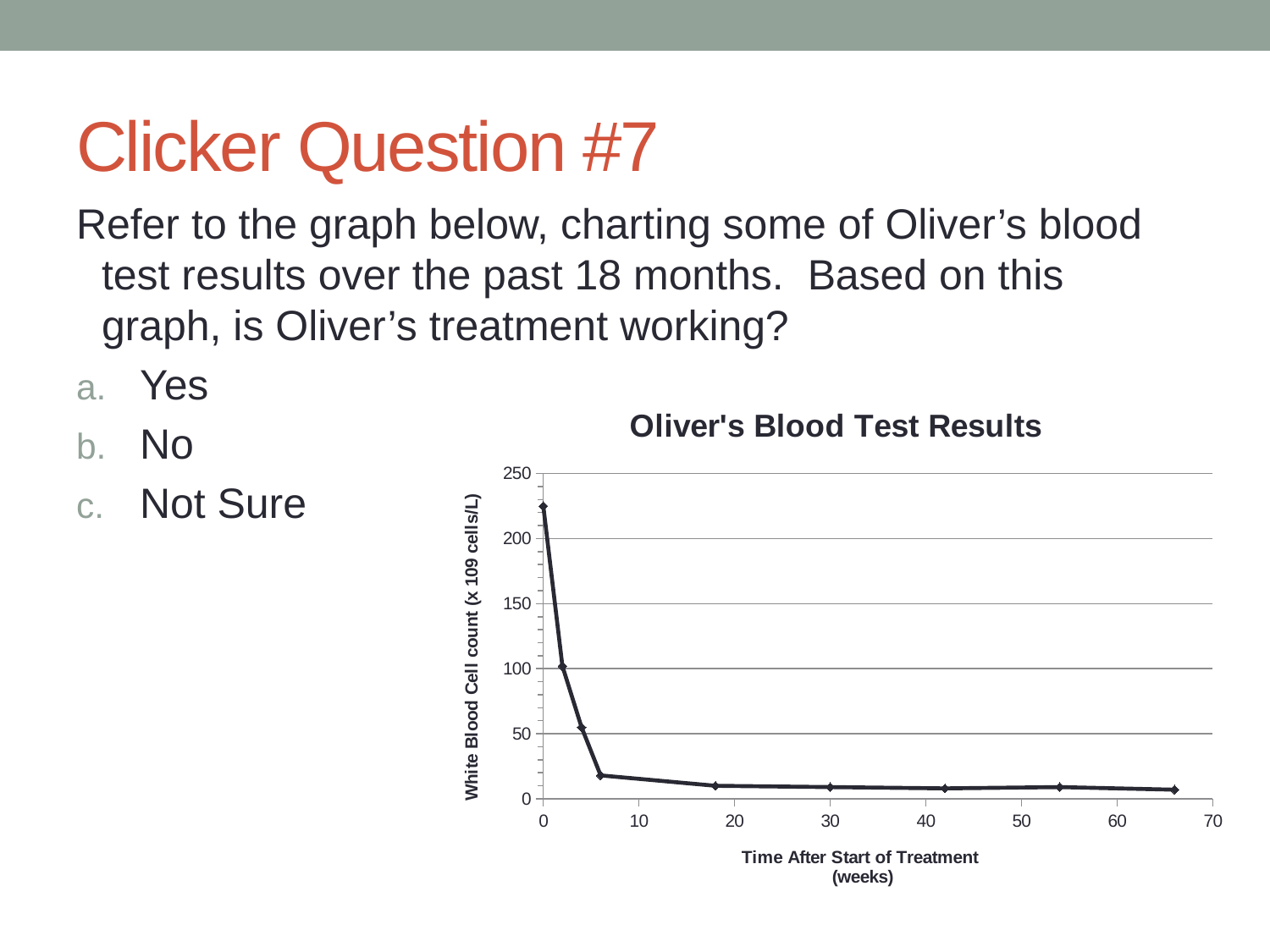

# Clicker Question #7
Refer to the graph below, charting some of Oliver’s blood test results over the past 18 months.  Based on this graph, is Oliver’s treatment working?
Yes
No
Not Sure

### Chart: Oliver's Blood Test Results

| Category |  |
|---|---|